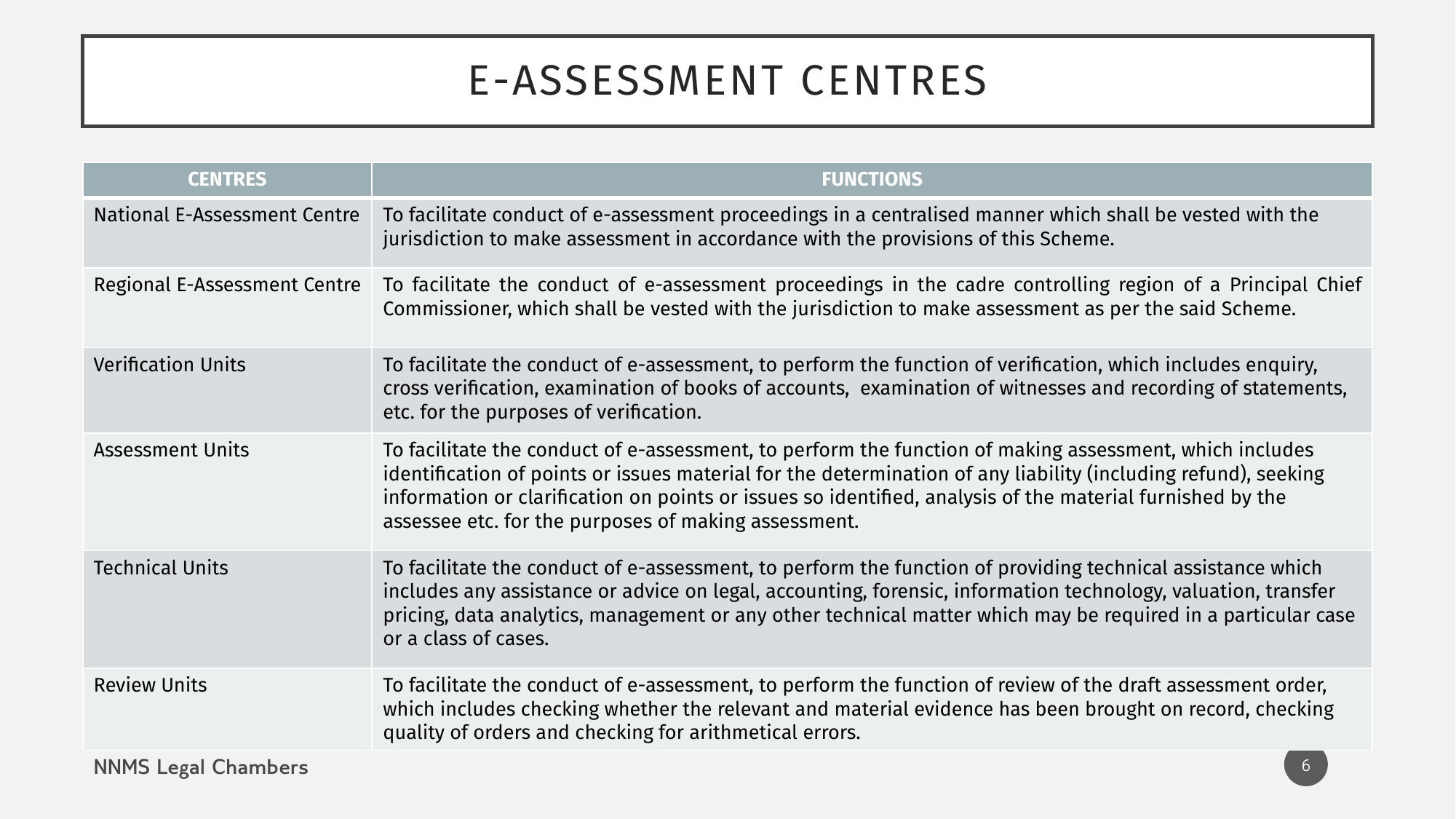

# E-ASSESSMENT CENTRES
| CENTRES | FUNCTIONS |
| --- | --- |
| National E-Assessment Centre | To facilitate conduct of e-assessment proceedings in a centralised manner which shall be vested with the jurisdiction to make assessment in accordance with the provisions of this Scheme. |
| Regional E-Assessment Centre | To facilitate the conduct of e-assessment proceedings in the cadre controlling region of a Principal Chief Commissioner, which shall be vested with the jurisdiction to make assessment as per the said Scheme. |
| Verification Units | To facilitate the conduct of e-assessment, to perform the function of verification, which includes enquiry, cross verification, examination of books of accounts, examination of witnesses and recording of statements, etc. for the purposes of verification. |
| Assessment Units | To facilitate the conduct of e-assessment, to perform the function of making assessment, which includes identification of points or issues material for the determination of any liability (including refund), seeking information or clarification on points or issues so identified, analysis of the material furnished by the assessee etc. for the purposes of making assessment. |
| Technical Units | To facilitate the conduct of e-assessment, to perform the function of providing technical assistance which includes any assistance or advice on legal, accounting, forensic, information technology, valuation, transfer pricing, data analytics, management or any other technical matter which may be required in a particular case or a class of cases. |
| Review Units | To facilitate the conduct of e-assessment, to perform the function of review of the draft assessment order, which includes checking whether the relevant and material evidence has been brought on record, checking quality of orders and checking for arithmetical errors. |
6
NNMS Legal Chambers